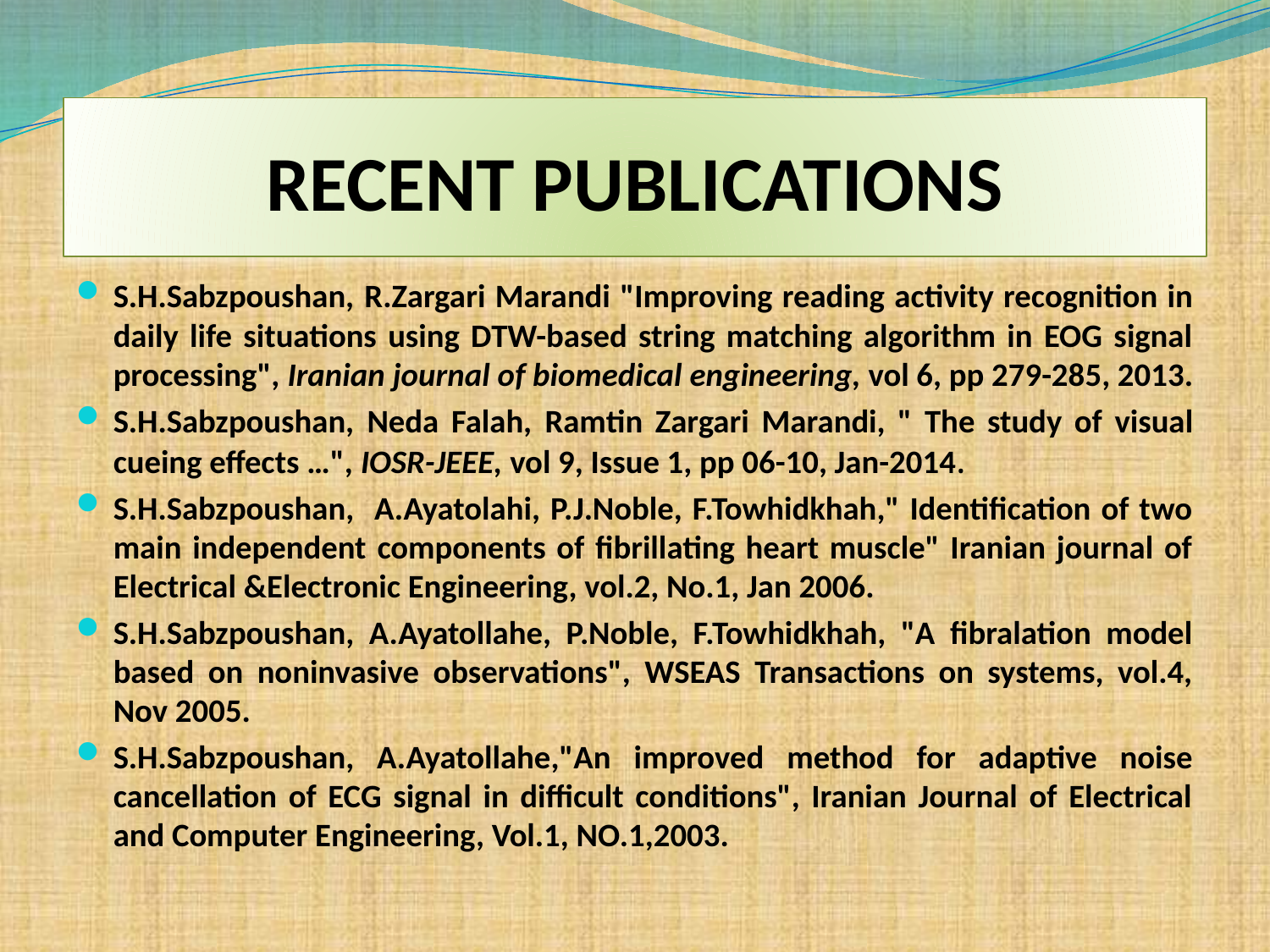

# RECENT PUBLICATIONS
S.H.Sabzpoushan, R.Zargari Marandi "Improving reading activity recognition in daily life situations using DTW-based string matching algorithm in EOG signal processing", Iranian journal of biomedical engineering, vol 6, pp 279-285, 2013.
S.H.Sabzpoushan, Neda Falah, Ramtin Zargari Marandi, " The study of visual cueing effects …", IOSR-JEEE, vol 9, Issue 1, pp 06-10, Jan-2014.
S.H.Sabzpoushan,  A.Ayatolahi, P.J.Noble, F.Towhidkhah," Identification of two main independent components of fibrillating heart muscle" Iranian journal of Electrical &Electronic Engineering, vol.2, No.1, Jan 2006.
S.H.Sabzpoushan, A.Ayatollahe, P.Noble, F.Towhidkhah, "A fibralation model based on noninvasive observations", WSEAS Transactions on systems, vol.4, Nov 2005.
S.H.Sabzpoushan, A.Ayatollahe,"An improved method for adaptive noise cancellation of ECG signal in difficult conditions", Iranian Journal of Electrical and Computer Engineering, Vol.1, NO.1,2003.